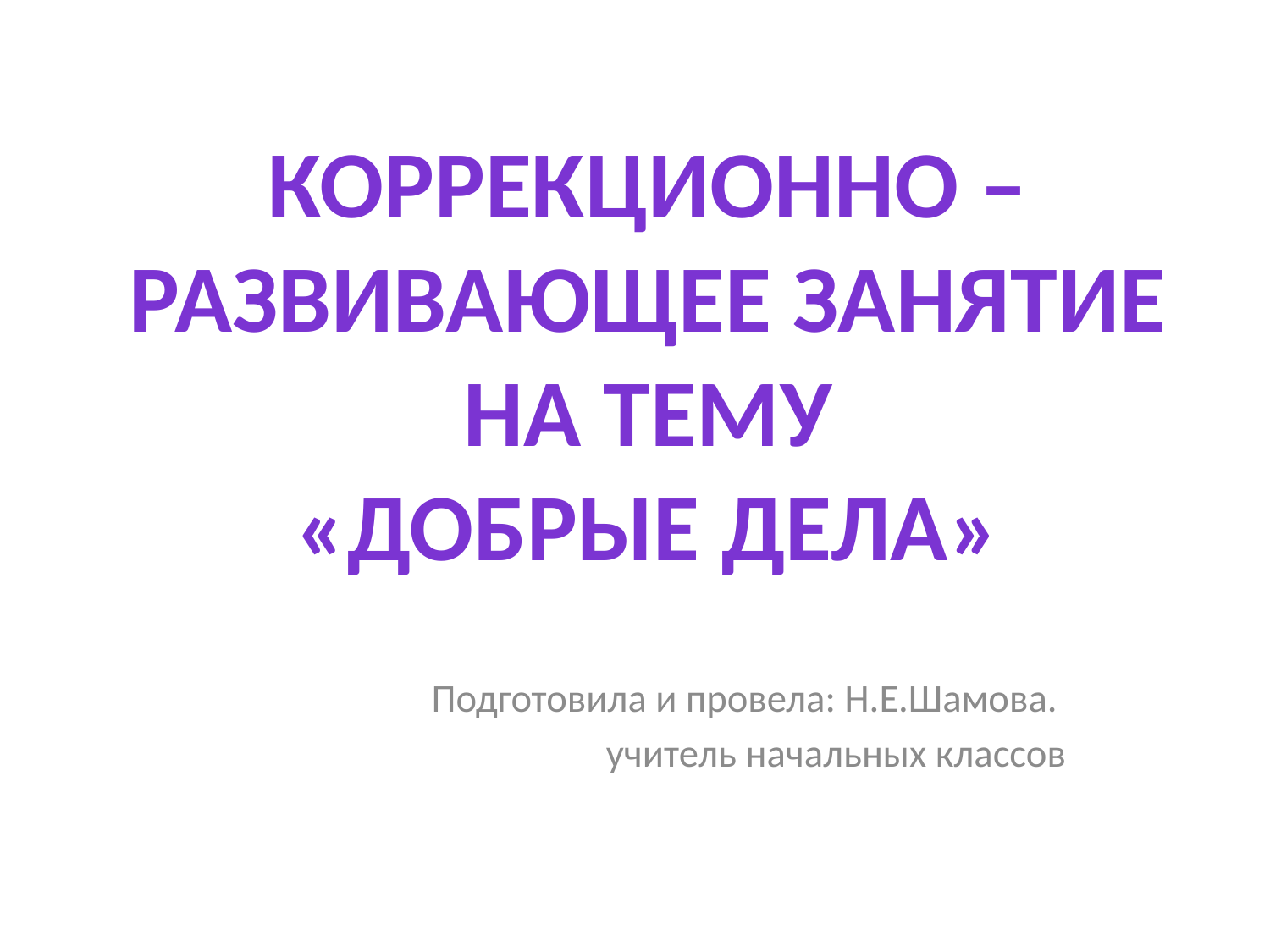

Коррекционно – развивающее занятие на тему
 «Добрые дела»
#
Подготовила и провела: Н.Е.Шамова.
учитель начальных классов